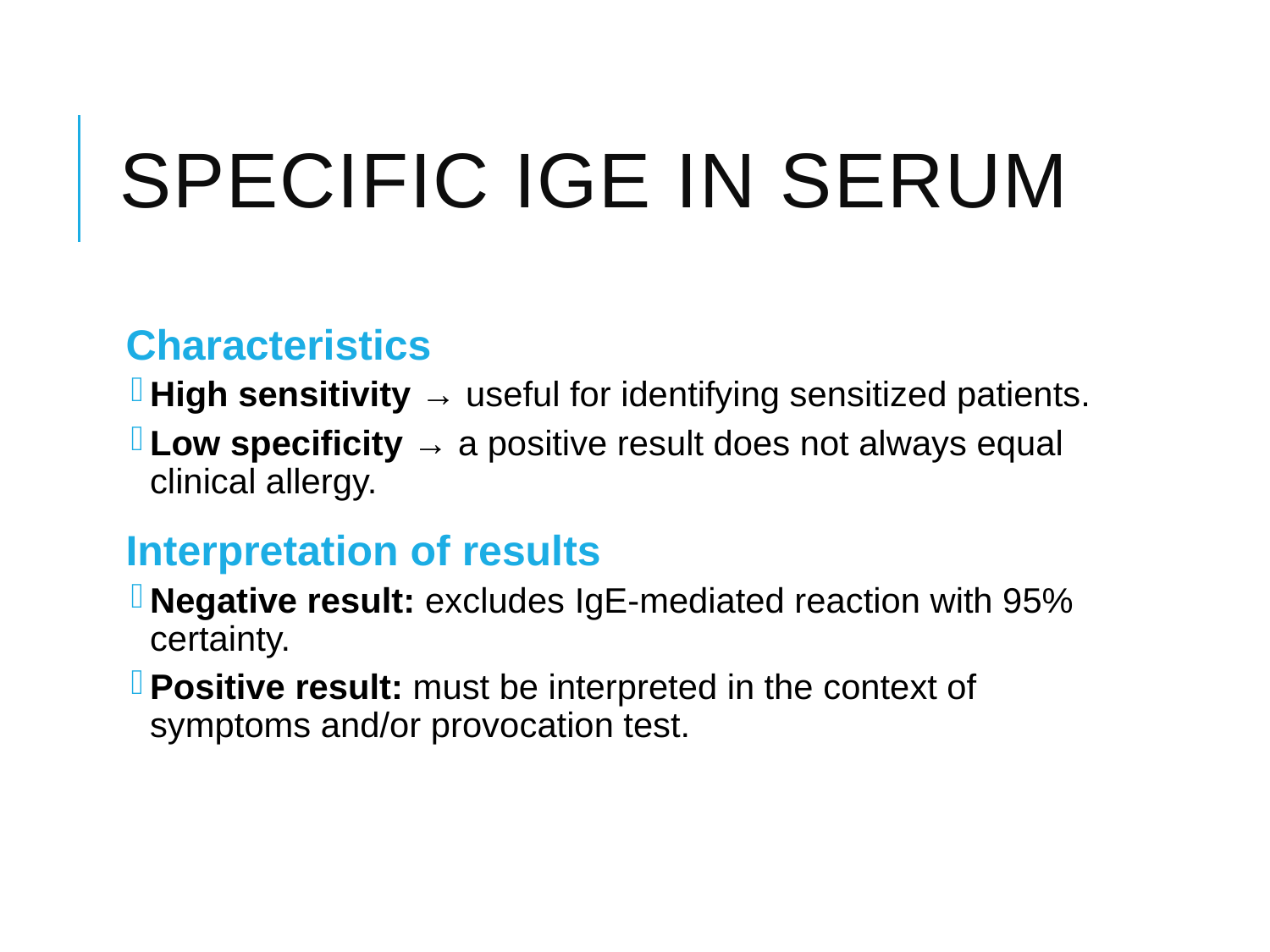

# Specific IgE in serum
Characteristics
High sensitivity → useful for identifying sensitized patients.
Low specificity → a positive result does not always equal clinical allergy.
Interpretation of results
Negative result: excludes IgE-mediated reaction with 95% certainty.
Positive result: must be interpreted in the context of symptoms and/or provocation test.